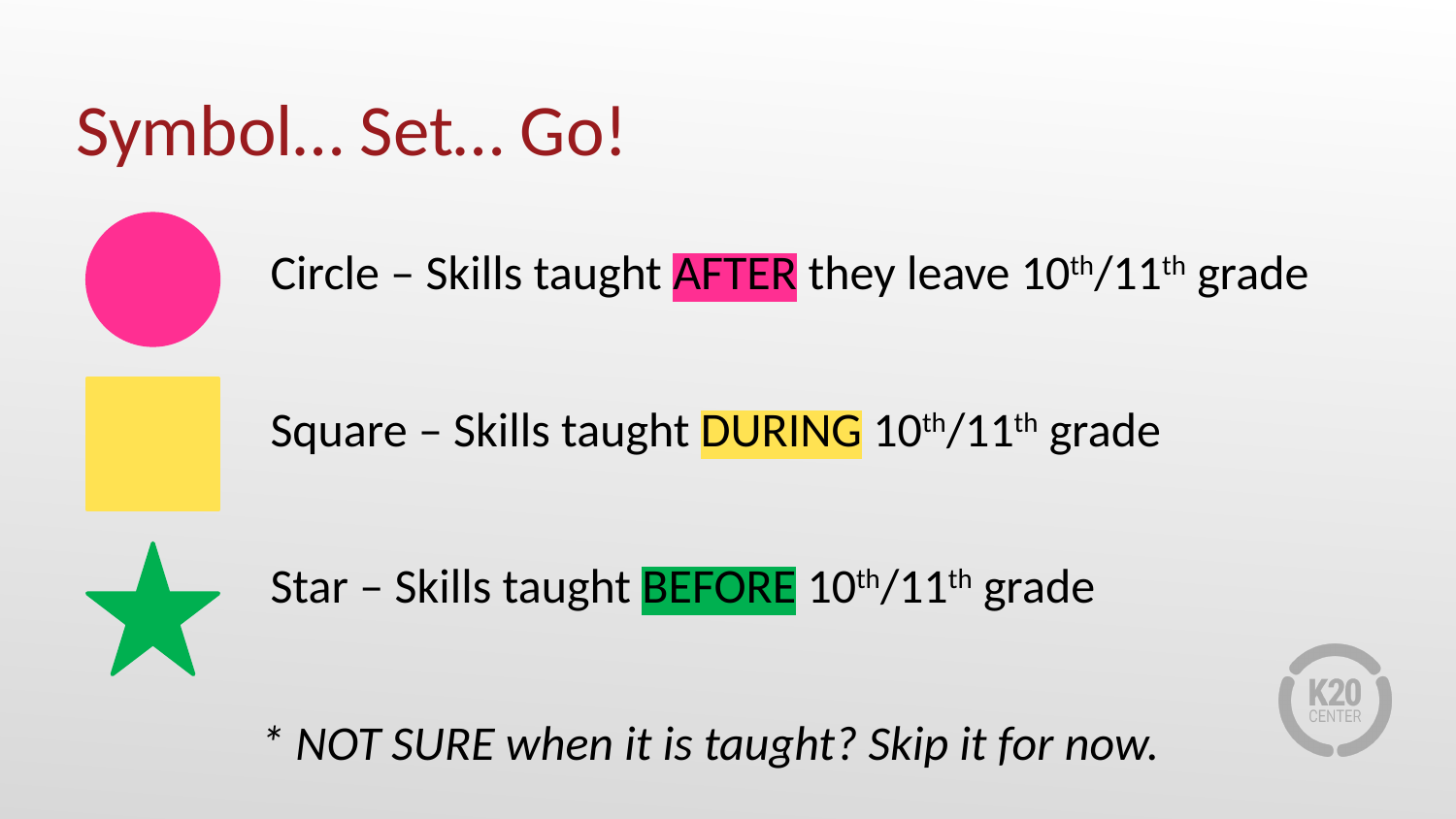

# Symbol… Set… Go!

Circle – Skills taught AFTER they leave 10th/11th grade

Square – Skills taught DURING 10th/11th grade

Star – Skills taught BEFORE 10th/11th grade

* NOT SURE when it is taught? Skip it for now.